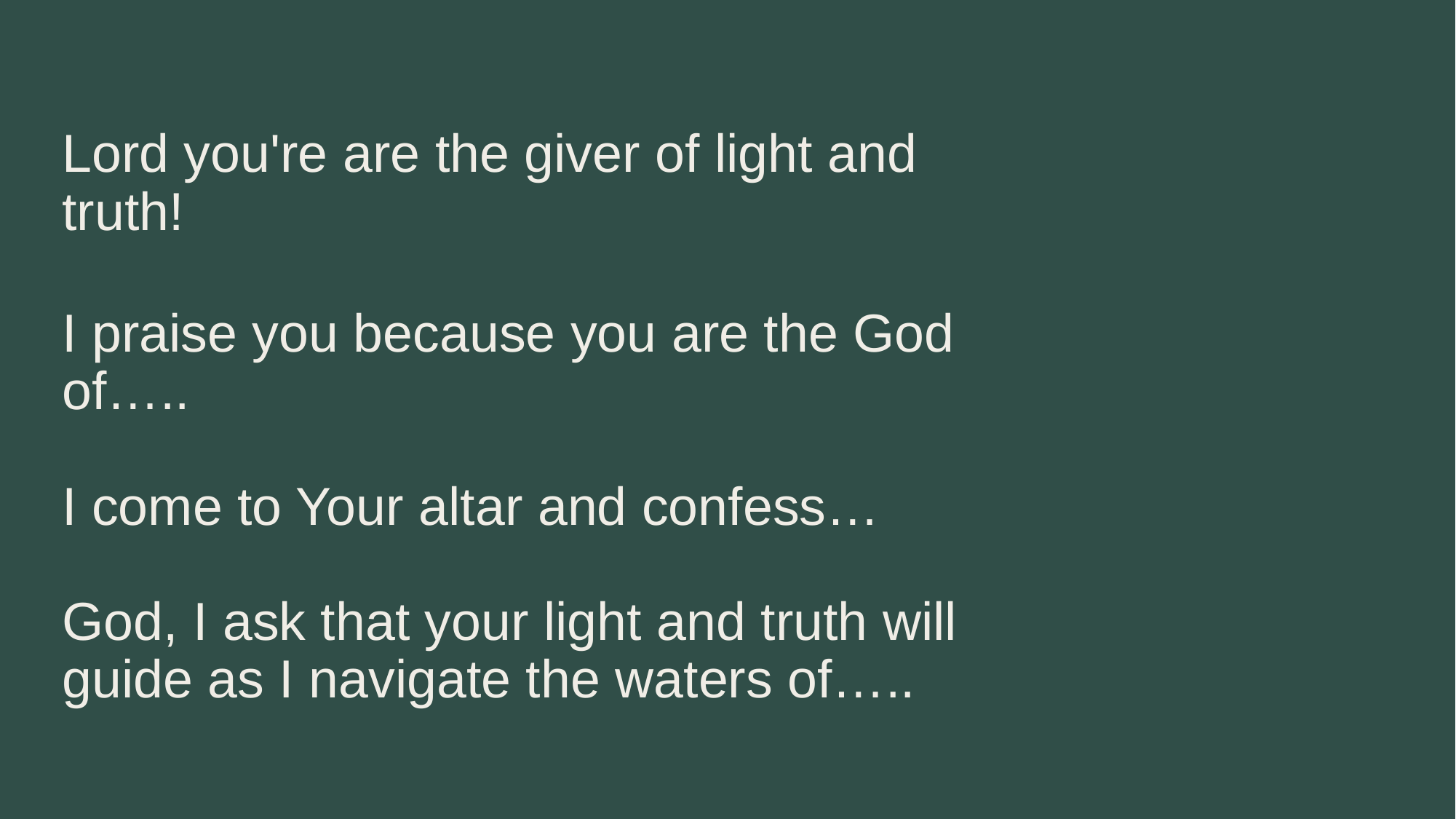

# Lord you're are the giver of light and truth!
I praise you because you are the God of…..
I come to Your altar and confess…
God, I ask that your light and truth will guide as I navigate the waters of…..